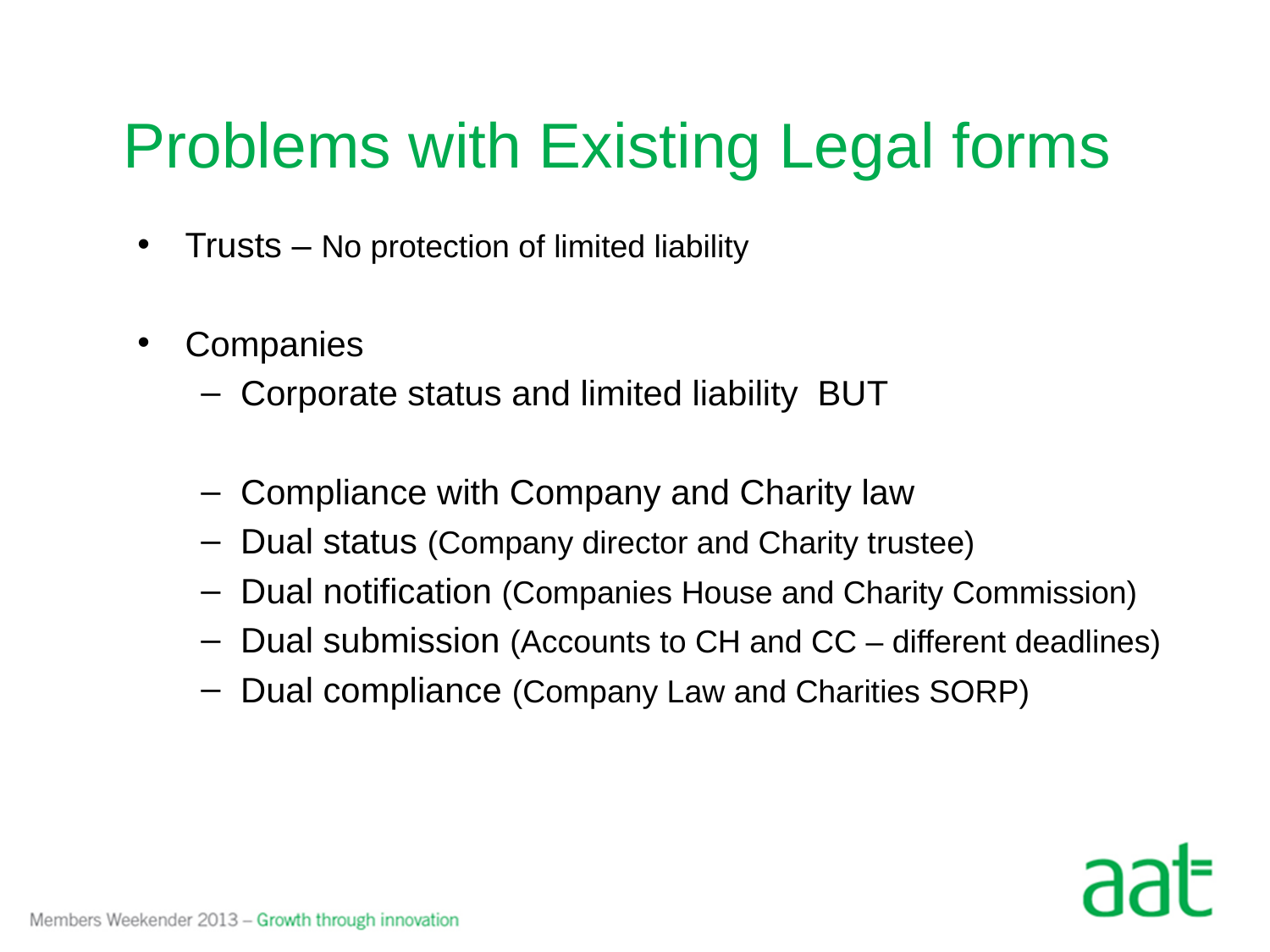

# Problems with Existing Legal forms
Trusts – No protection of limited liability

Companies
Corporate status and limited liability  BUT

Compliance with Company and Charity law
Dual status (Company director and Charity trustee)
Dual notification (Companies House and Charity Commission)
Dual submission (Accounts to CH and CC – different deadlines)
Dual compliance (Company Law and Charities SORP)